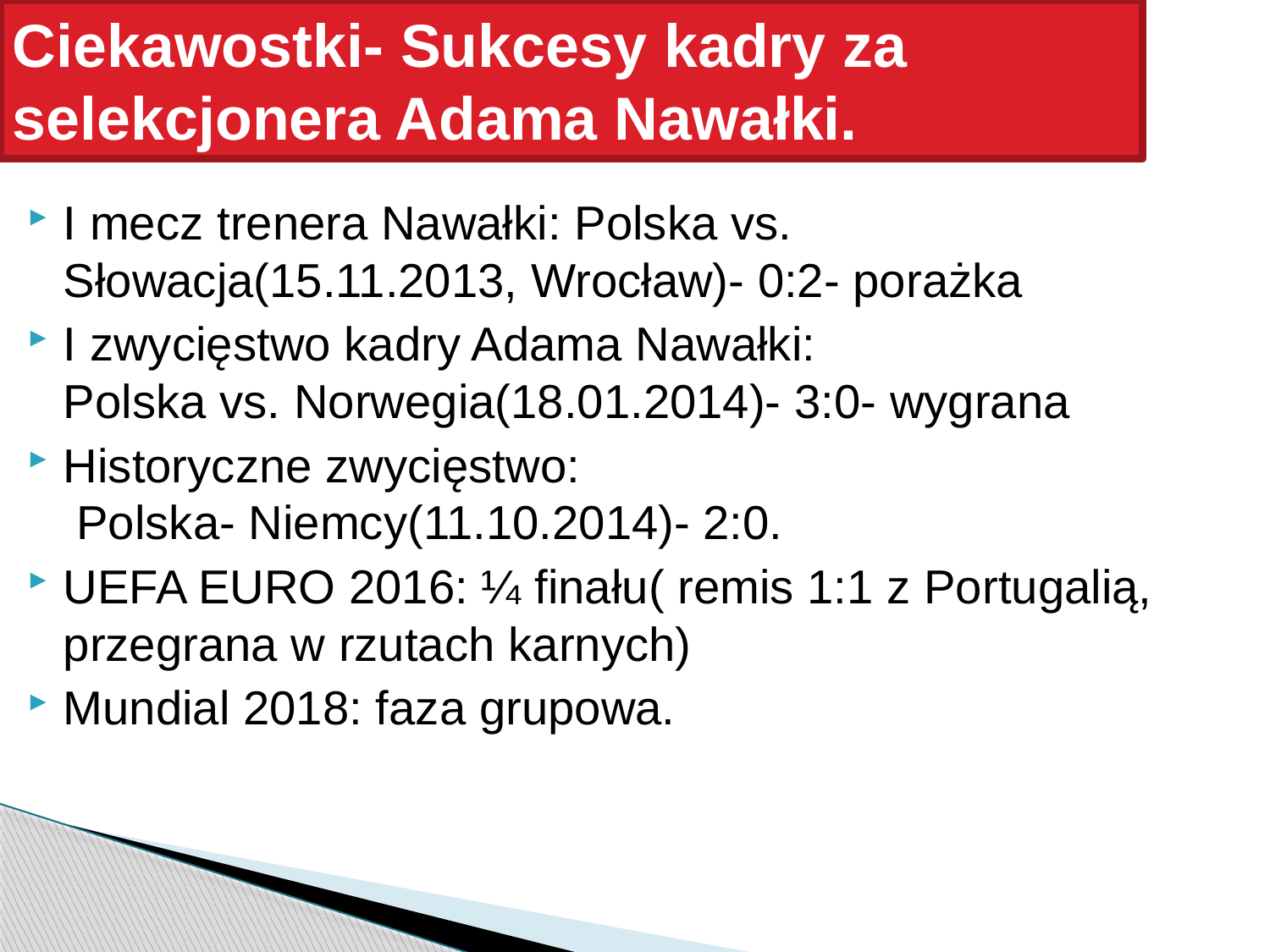

# Ciekawostki- Sukcesy kadry za selekcjonera Adama Nawałki.
I mecz trenera Nawałki: Polska vs. Słowacja(15.11.2013, Wrocław)- 0:2- porażka
I zwycięstwo kadry Adama Nawałki:
Polska vs. Norwegia(18.01.2014)- 3:0- wygrana
Historyczne zwycięstwo:
 Polska- Niemcy(11.10.2014)- 2:0.
UEFA EURO 2016: ¼ finału( remis 1:1 z Portugalią, przegrana w rzutach karnych)
Mundial 2018: faza grupowa.